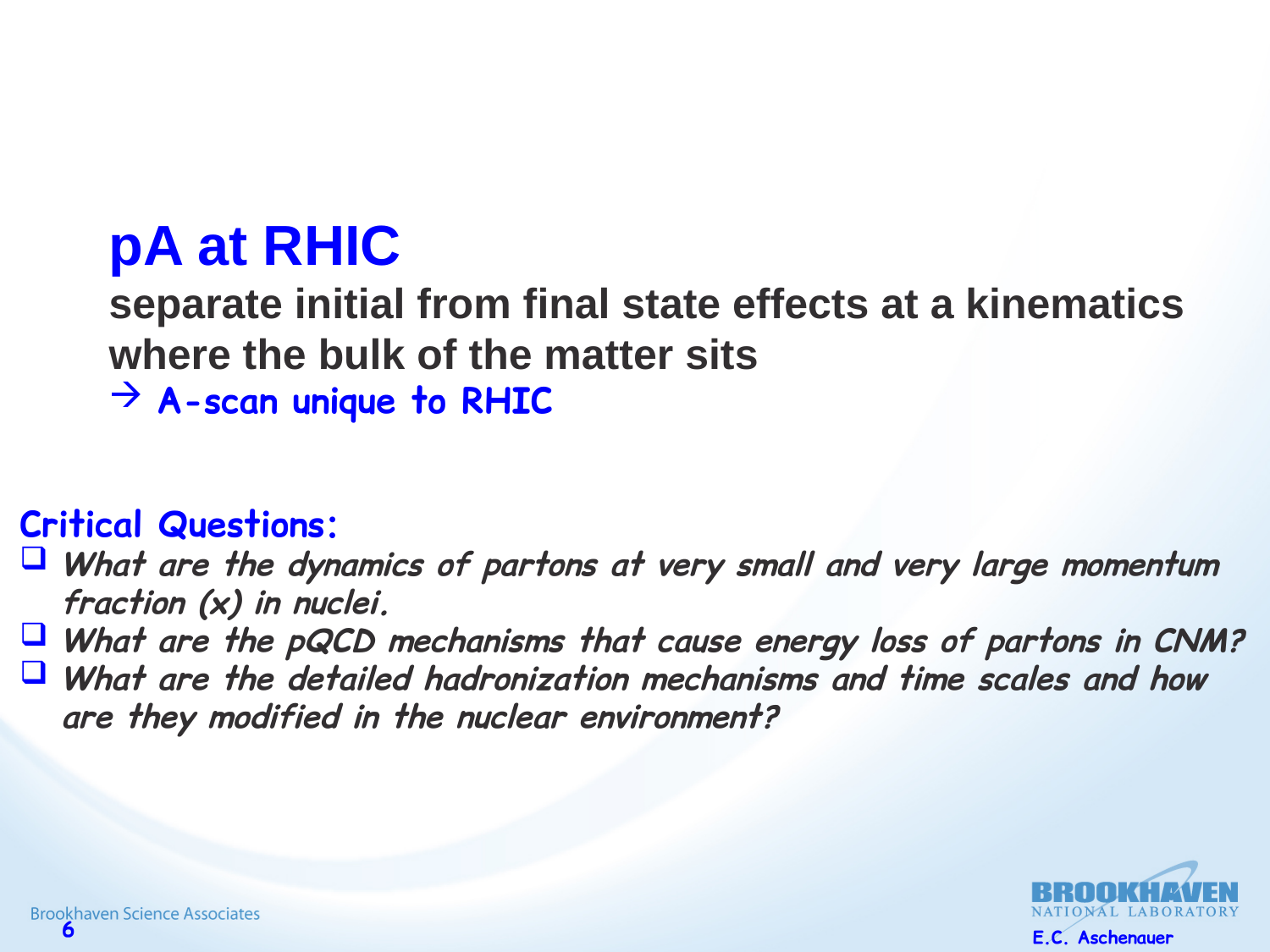

pA at RHIC
separate initial from final state effects at a kinematics
where the bulk of the matter sits
A-scan unique to RHIC
Critical Questions:
What are the dynamics of partons at very small and very large momentum
   fraction (x) in nuclei.
What are the pQCD mechanisms that cause energy loss of partons in CNM?
What are the detailed hadronization mechanisms and time scales and how
   are they modified in the nuclear environment?
E.C. Aschenauer
6